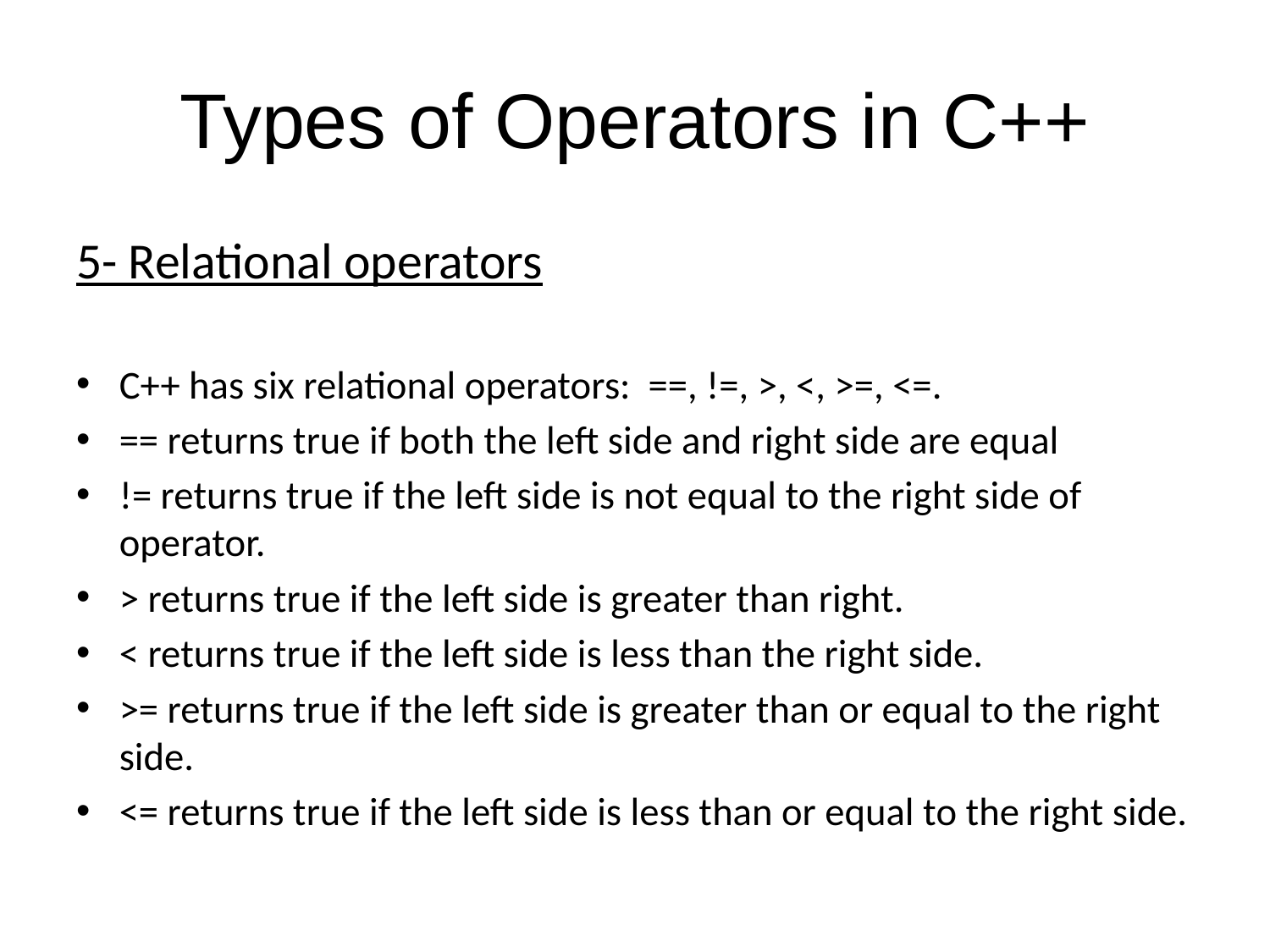

# Types of Operators in C++
5- Relational operators

C++ has six relational operators:  ==, !=, >, <, >=, <=.
== returns true if both the left side and right side are equal
!= returns true if the left side is not equal to the right side of operator.
> returns true if the left side is greater than right.
< returns true if the left side is less than the right side.
>= returns true if the left side is greater than or equal to the right side.
<= returns true if the left side is less than or equal to the right side.